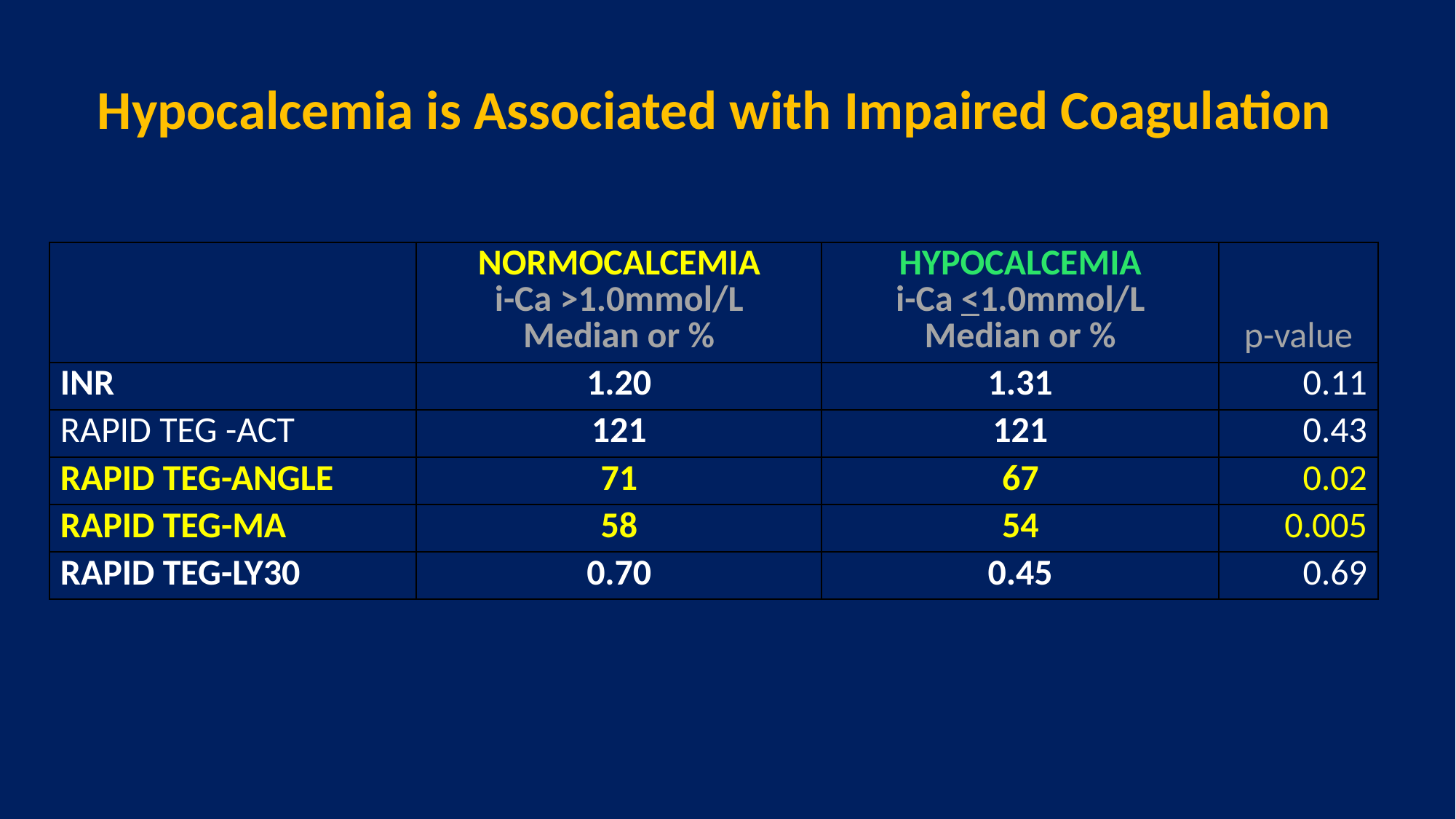

# Hypocalcemia is Associated with Impaired Coagulation
|  | NORMOCALCEMIA i-Ca >1.0mmol/L Median or % | HYPOCALCEMIA i-Ca <1.0mmol/L Median or % | p-value |
| --- | --- | --- | --- |
| INR | 1.20 | 1.31 | 0.11 |
| RAPID TEG -ACT | 121 | 121 | 0.43 |
| RAPID TEG-ANGLE | 71 | 67 | 0.02 |
| RAPID TEG-MA | 58 | 54 | 0.005 |
| RAPID TEG-LY30 | 0.70 | 0.45 | 0.69 |